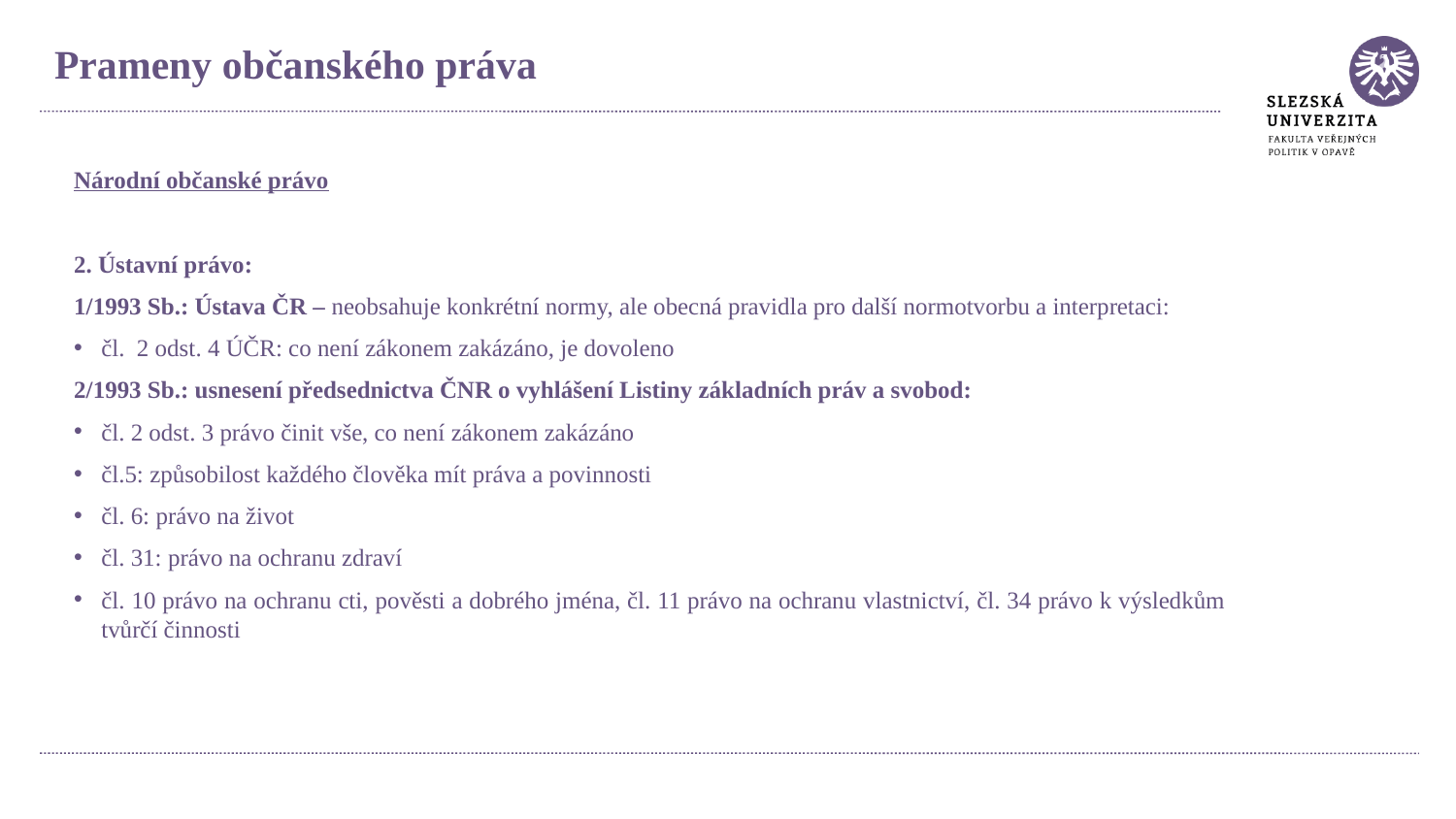

Prameny občanského práva
Národní občanské právo

2. Ústavní právo:
1/1993 Sb.: Ústava ČR – neobsahuje konkrétní normy, ale obecná pravidla pro další normotvorbu a interpretaci:
čl.  2 odst. 4 ÚČR: co není zákonem zakázáno, je dovoleno
2/1993 Sb.: usnesení předsednictva ČNR o vyhlášení Listiny základních práv a svobod:
čl. 2 odst. 3 právo činit vše, co není zákonem zakázáno
čl.5: způsobilost každého člověka mít práva a povinnosti
čl. 6: právo na život
čl. 31: právo na ochranu zdraví
čl. 10 právo na ochranu cti, pověsti a dobrého jména, čl. 11 právo na ochranu vlastnictví, čl. 34 právo k výsledkům tvůrčí činnosti